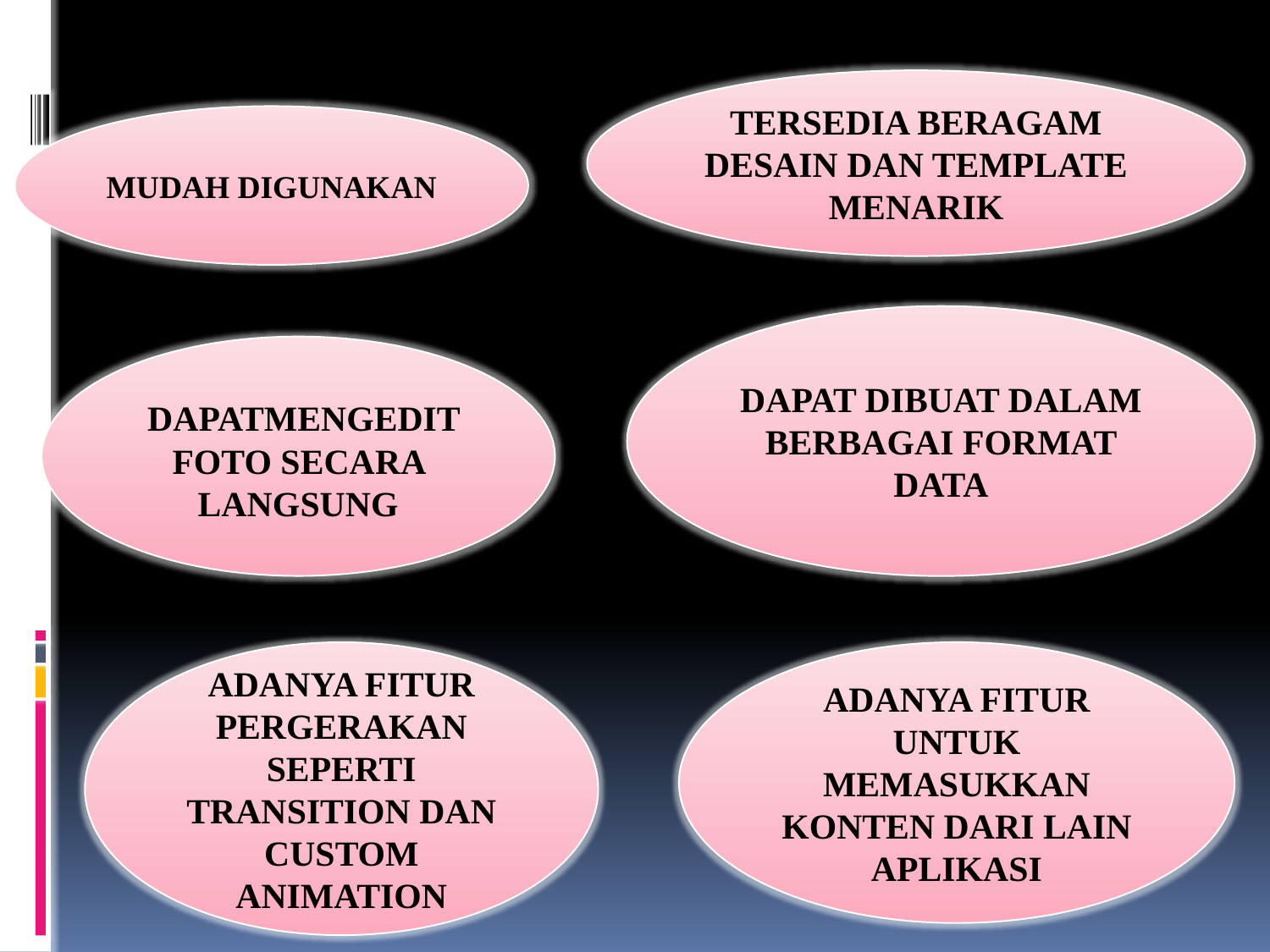

TERSEDIA BERAGAM DESAIN DAN TEMPLATE MENARIK
MUDAH DIGUNAKAN
DAPAT DIBUAT DALAM BERBAGAI FORMAT DATA
 DAPATMENGEDIT FOTO SECARA LANGSUNG
ADANYA FITUR PERGERAKAN SEPERTI TRANSITION DAN CUSTOM ANIMATION
ADANYA FITUR UNTUK MEMASUKKAN KONTEN DARI LAIN APLIKASI